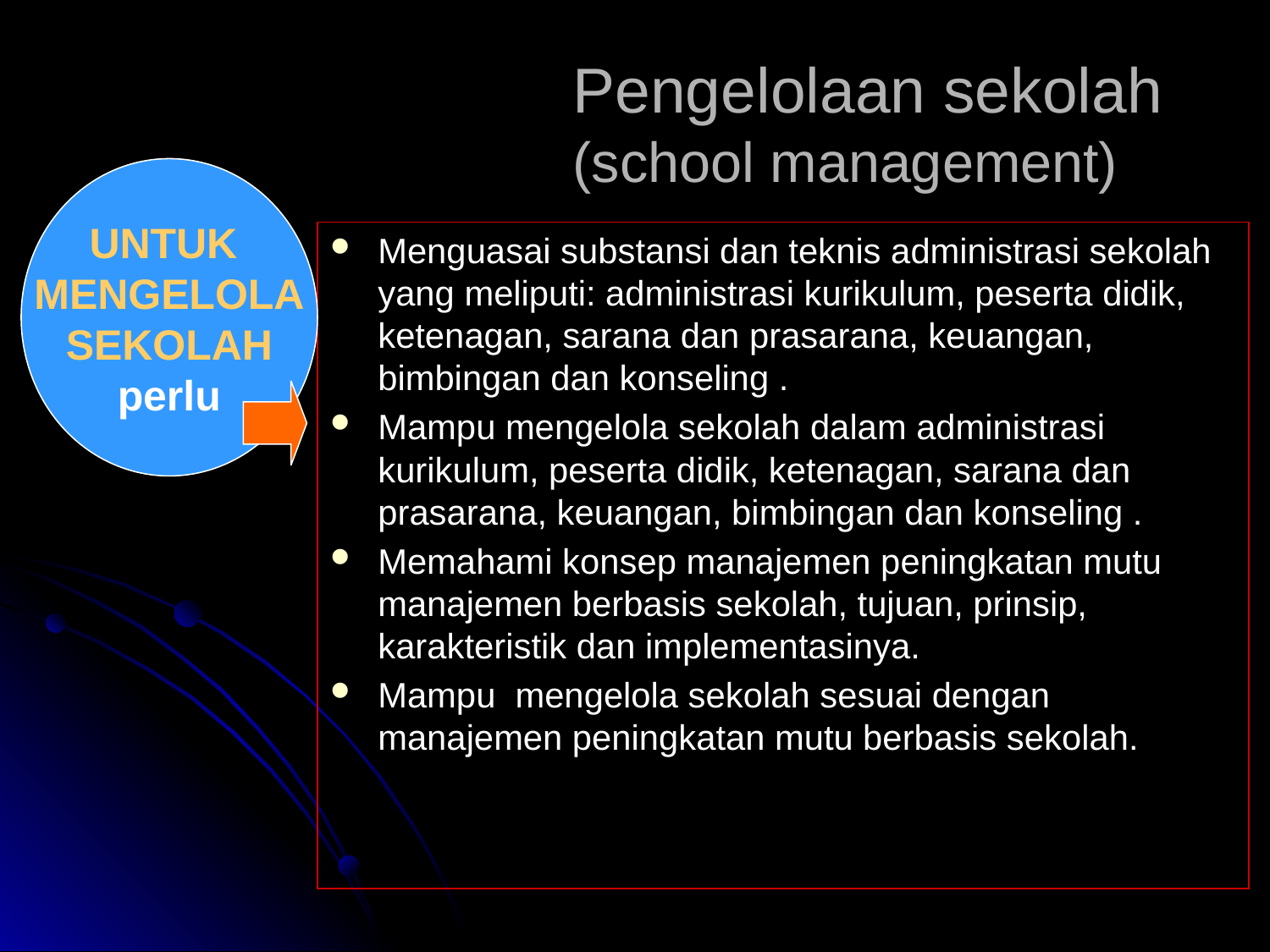

# Pengelolaan sekolah (school management)
UNTUK
MENGELOLA
SEKOLAH
perlu
Menguasai substansi dan teknis administrasi sekolah yang meliputi: administrasi kurikulum, peserta didik, ketenagan, sarana dan prasarana, keuangan, bimbingan dan konseling .
Mampu mengelola sekolah dalam administrasi kurikulum, peserta didik, ketenagan, sarana dan prasarana, keuangan, bimbingan dan konseling .
Memahami konsep manajemen peningkatan mutu manajemen berbasis sekolah, tujuan, prinsip, karakteristik dan implementasinya.
Mampu  mengelola sekolah sesuai dengan manajemen peningkatan mutu berbasis sekolah.